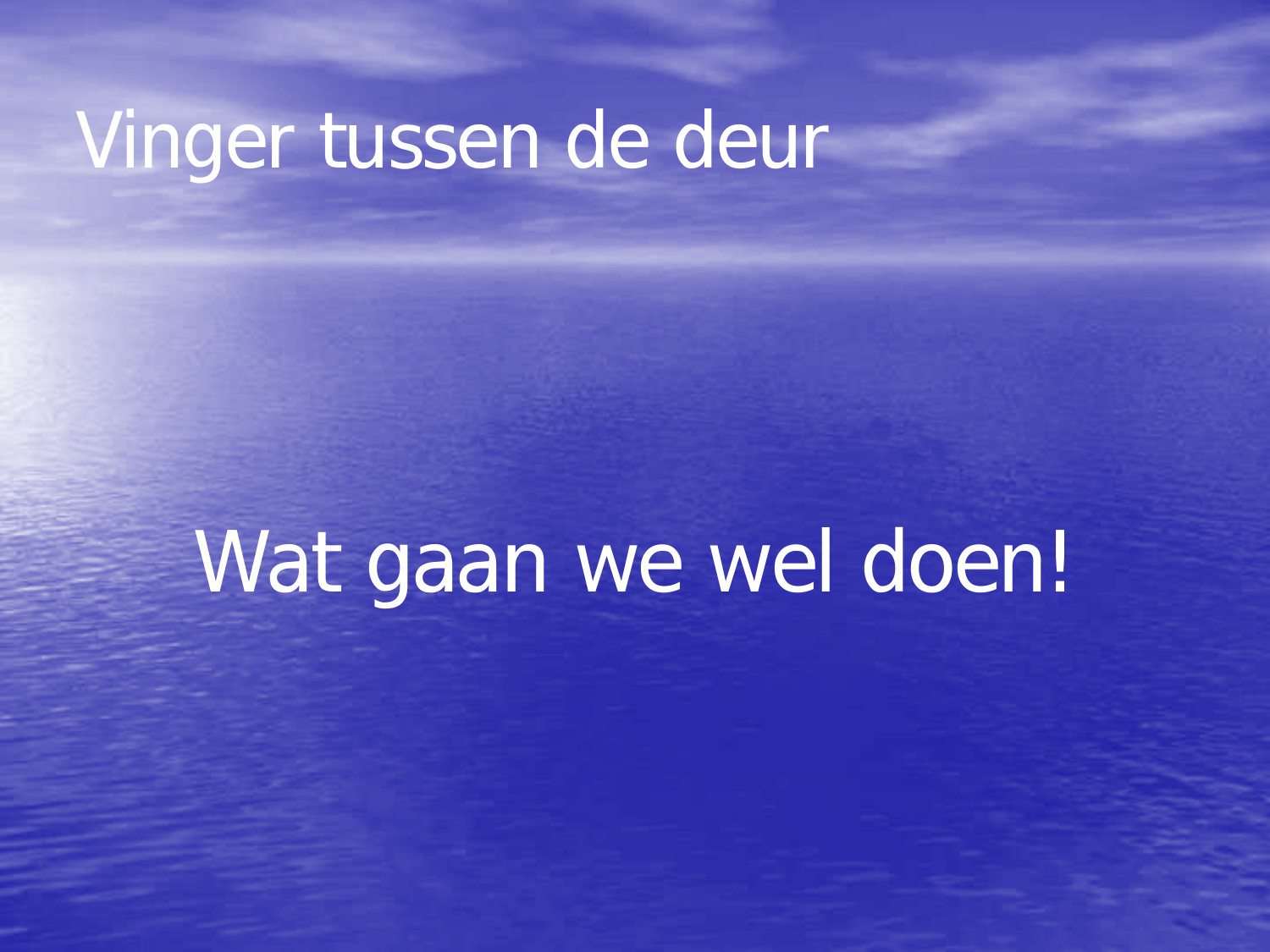

Vinger tussen de deur

Wat gaan we wel doen!